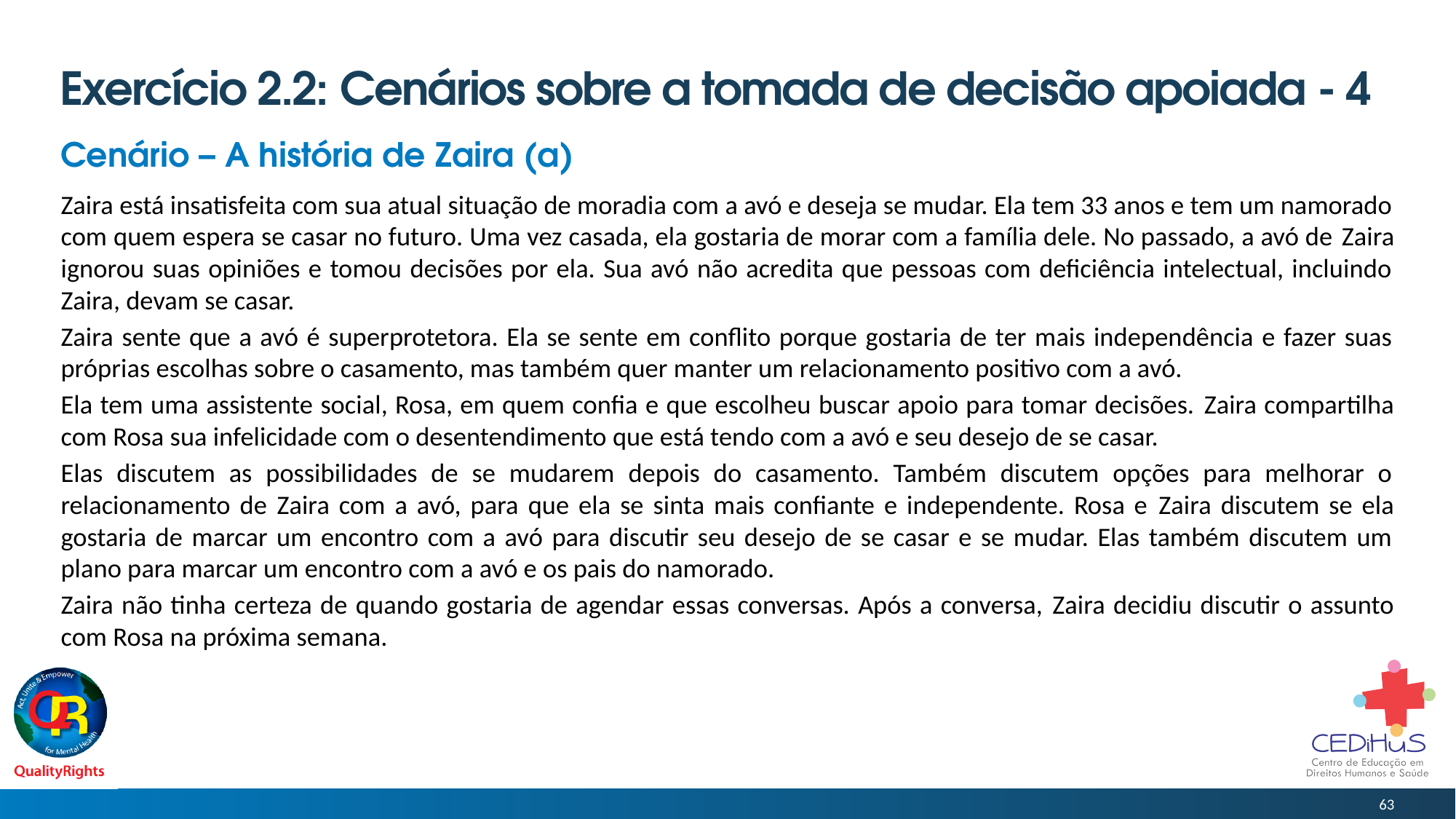

# Exercício 2.2: Cenários sobre a tomada de decisão apoiada - 4
Cenário – A história de Zaira (a)
Zaira está insatisfeita com sua atual situação de moradia com a avó e deseja se mudar. Ela tem 33 anos e tem um namorado com quem espera se casar no futuro. Uma vez casada, ela gostaria de morar com a família dele. No passado, a avó de Zaira ignorou suas opiniões e tomou decisões por ela. Sua avó não acredita que pessoas com deficiência intelectual, incluindo Zaira, devam se casar.
Zaira sente que a avó é superprotetora. Ela se sente em conflito porque gostaria de ter mais independência e fazer suas próprias escolhas sobre o casamento, mas também quer manter um relacionamento positivo com a avó.
Ela tem uma assistente social, Rosa, em quem confia e que escolheu buscar apoio para tomar decisões. Zaira compartilha com Rosa sua infelicidade com o desentendimento que está tendo com a avó e seu desejo de se casar.
Elas discutem as possibilidades de se mudarem depois do casamento. Também discutem opções para melhorar o relacionamento de Zaira com a avó, para que ela se sinta mais confiante e independente. Rosa e Zaira discutem se ela gostaria de marcar um encontro com a avó para discutir seu desejo de se casar e se mudar. Elas também discutem um plano para marcar um encontro com a avó e os pais do namorado.
Zaira não tinha certeza de quando gostaria de agendar essas conversas. Após a conversa, Zaira decidiu discutir o assunto com Rosa na próxima semana.

63